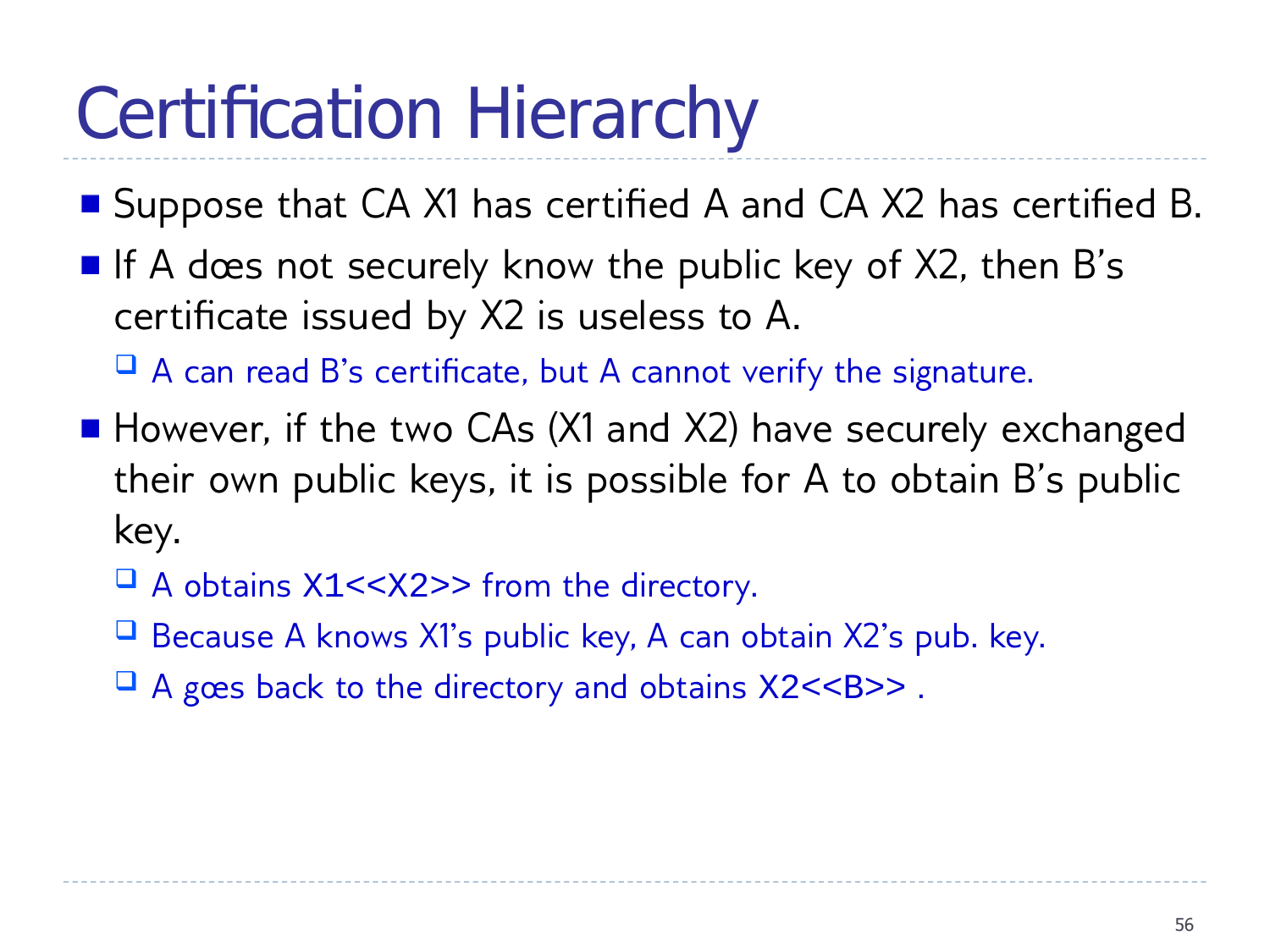

Certification Hierarchy
Suppose that CA X1 has certified A and CA X2 has certified B.
If A does not securely know the public key of X2, then B’s certificate issued by X2 is useless to A.
A can read B’s certificate, but A cannot verify the signature.
However, if the two CAs (X1 and X2) have securely exchanged their own public keys, it is possible for A to obtain B’s public key.
A obtains X1<<X2>> from the directory.
Because A knows X1’s public key, A can obtain X2’s pub. key.
A goes back to the directory and obtains X2<<B>> .
56